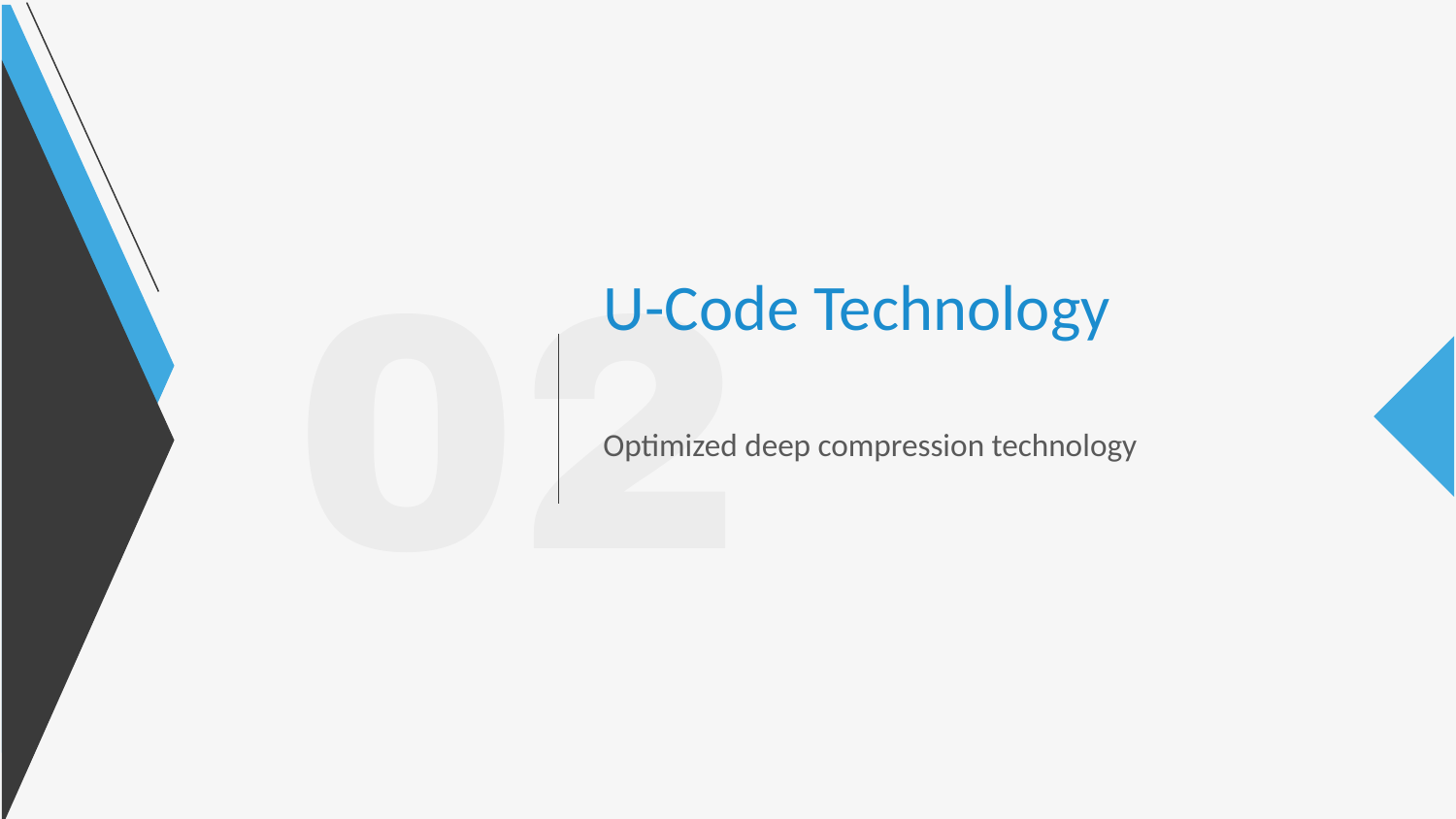

02
U-Code Technology

Optimized deep compression technology